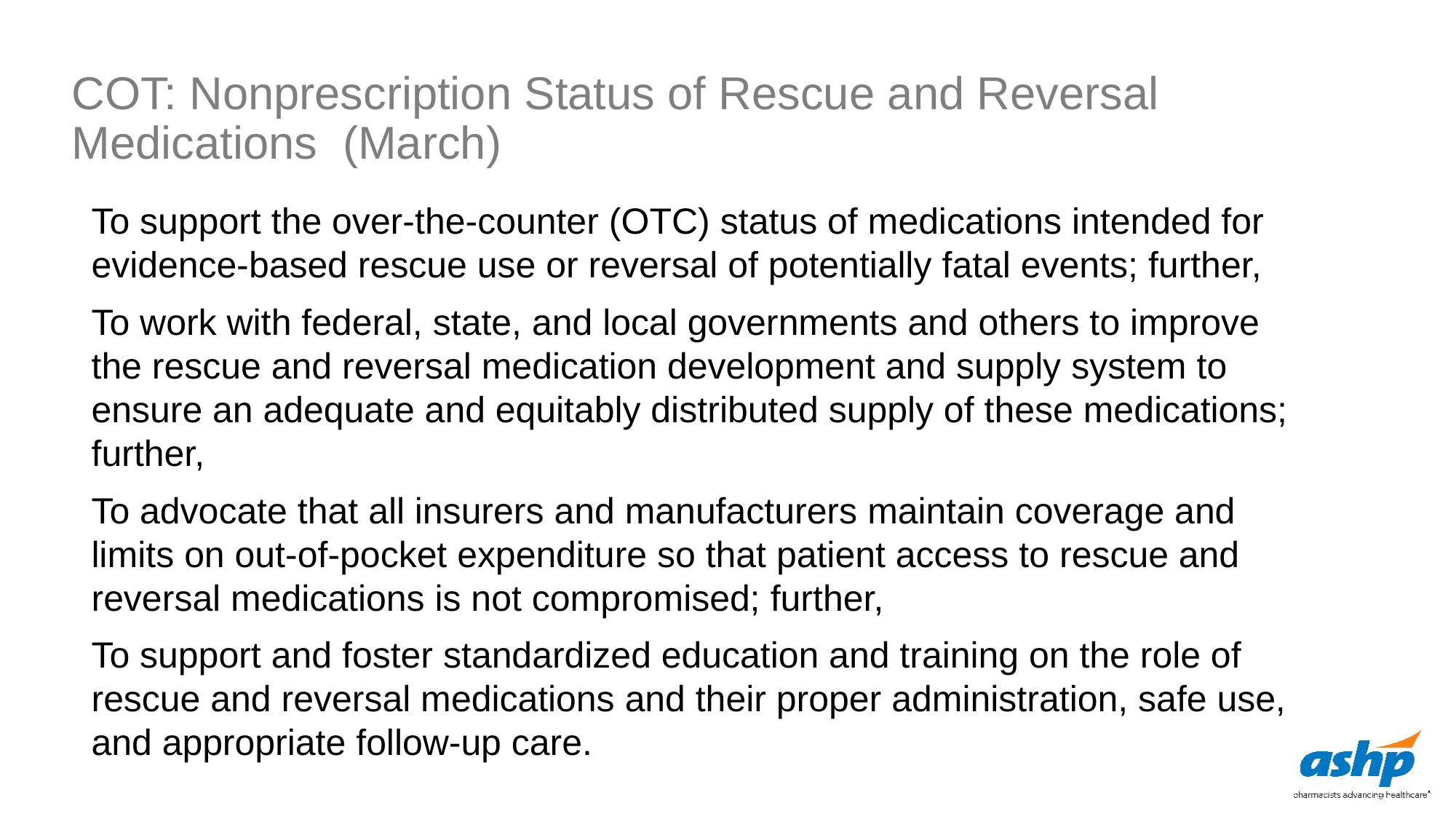

COT: Nonprescription Status of Rescue and Reversal Medications  (March)
To support the over-the-counter (OTC) status of medications intended for evidence-based rescue use or reversal of potentially fatal events; further,
To work with federal, state, and local governments and others to improve the rescue and reversal medication development and supply system to ensure an adequate and equitably distributed supply of these medications; further,
To advocate that all insurers and manufacturers maintain coverage and limits on out-of-pocket expenditure so that patient access to rescue and reversal medications is not compromised; further,
To support and foster standardized education and training on the role of rescue and reversal medications and their proper administration, safe use, and appropriate follow-up care.